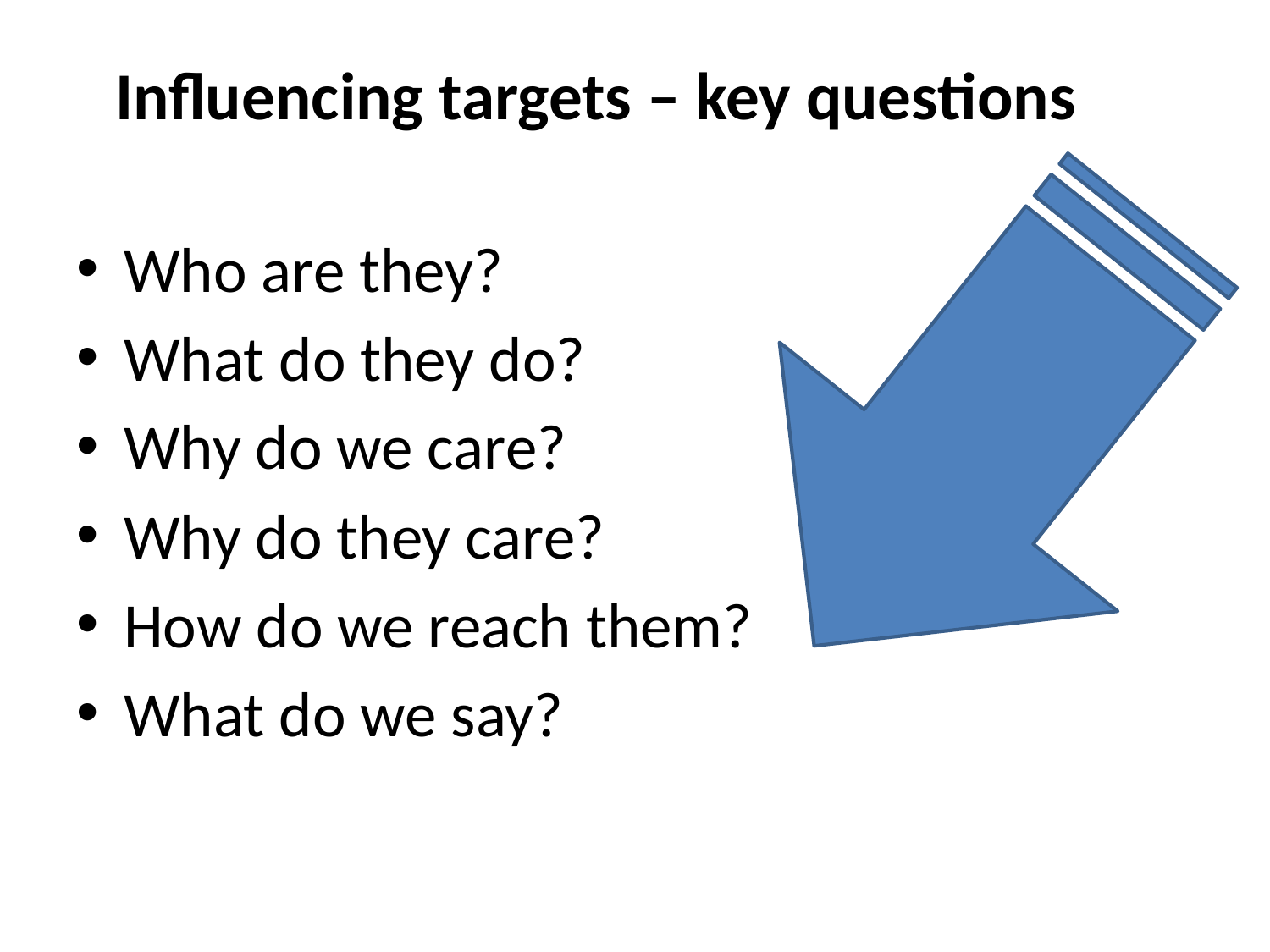

Influencing targets – key questions

Who are they?
What do they do?
Why do we care?
Why do they care?
How do we reach them?
What do we say?